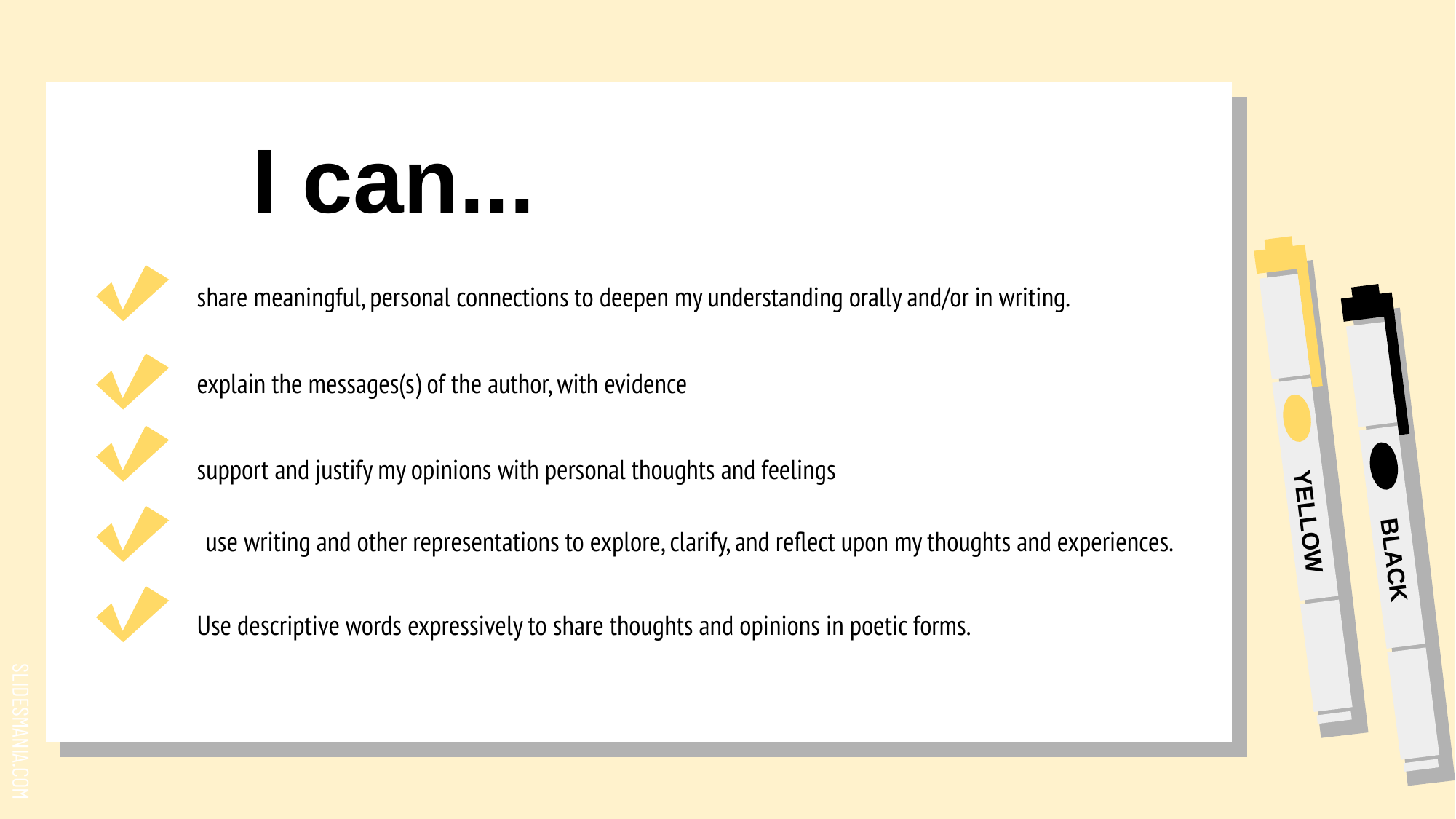

# I can...
         share meaningful, personal connections to deepen my understanding orally and/or in writing.
         explain the messages(s) of the author, with evidence
         support and justify my opinions with personal thoughts and feelings
              use writing and other representations to explore, clarify, and reflect upon my thoughts and experiences.
         Use descriptive words expressively to share thoughts and opinions in poetic forms.